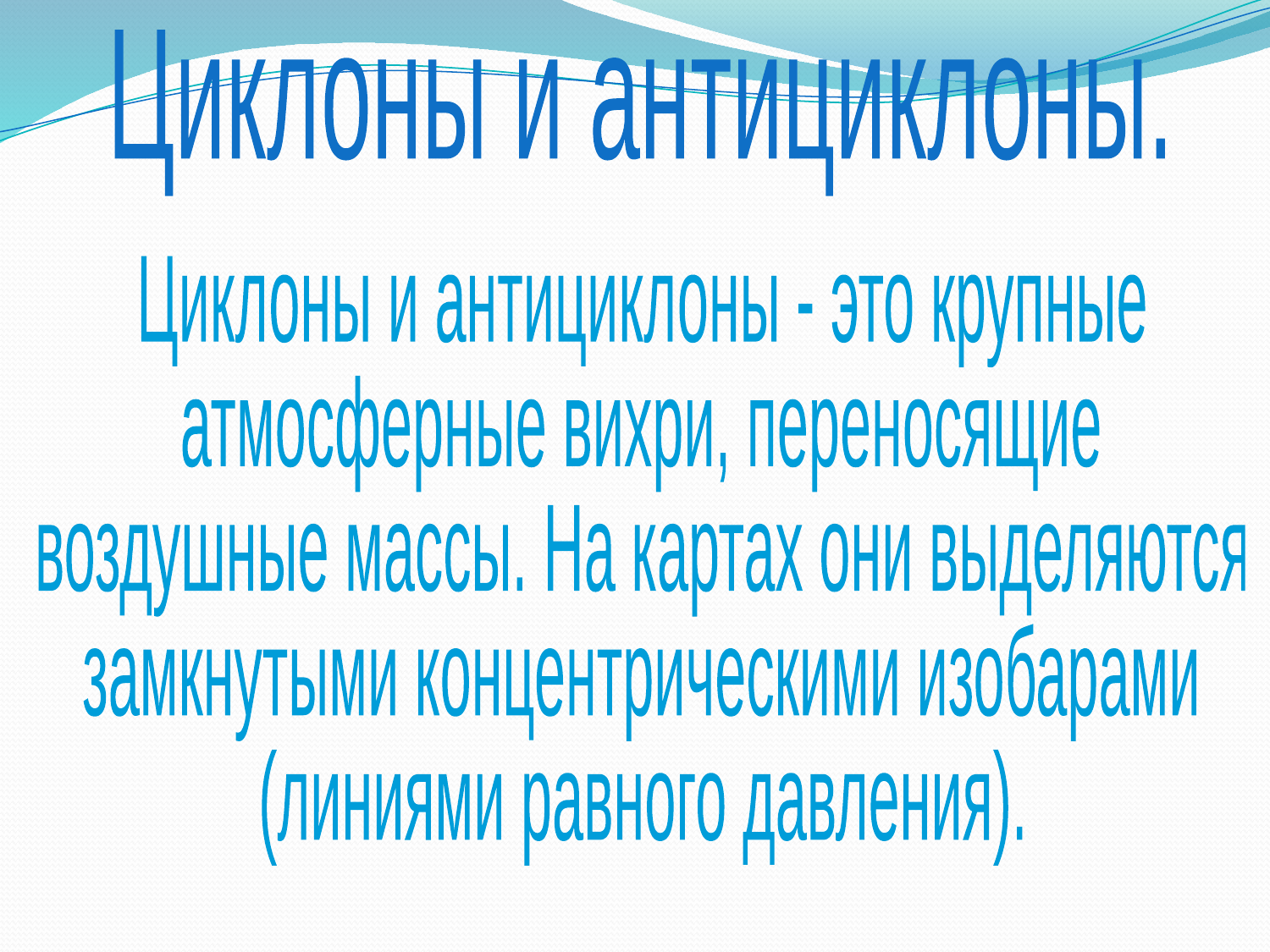

Циклоны и антициклоны.
Циклоны и антициклоны - это крупные
атмосферные вихри, переносящие
воздушные массы. На картах они выделяются
замкнутыми концентрическими изобарами
(линиями равного давления).